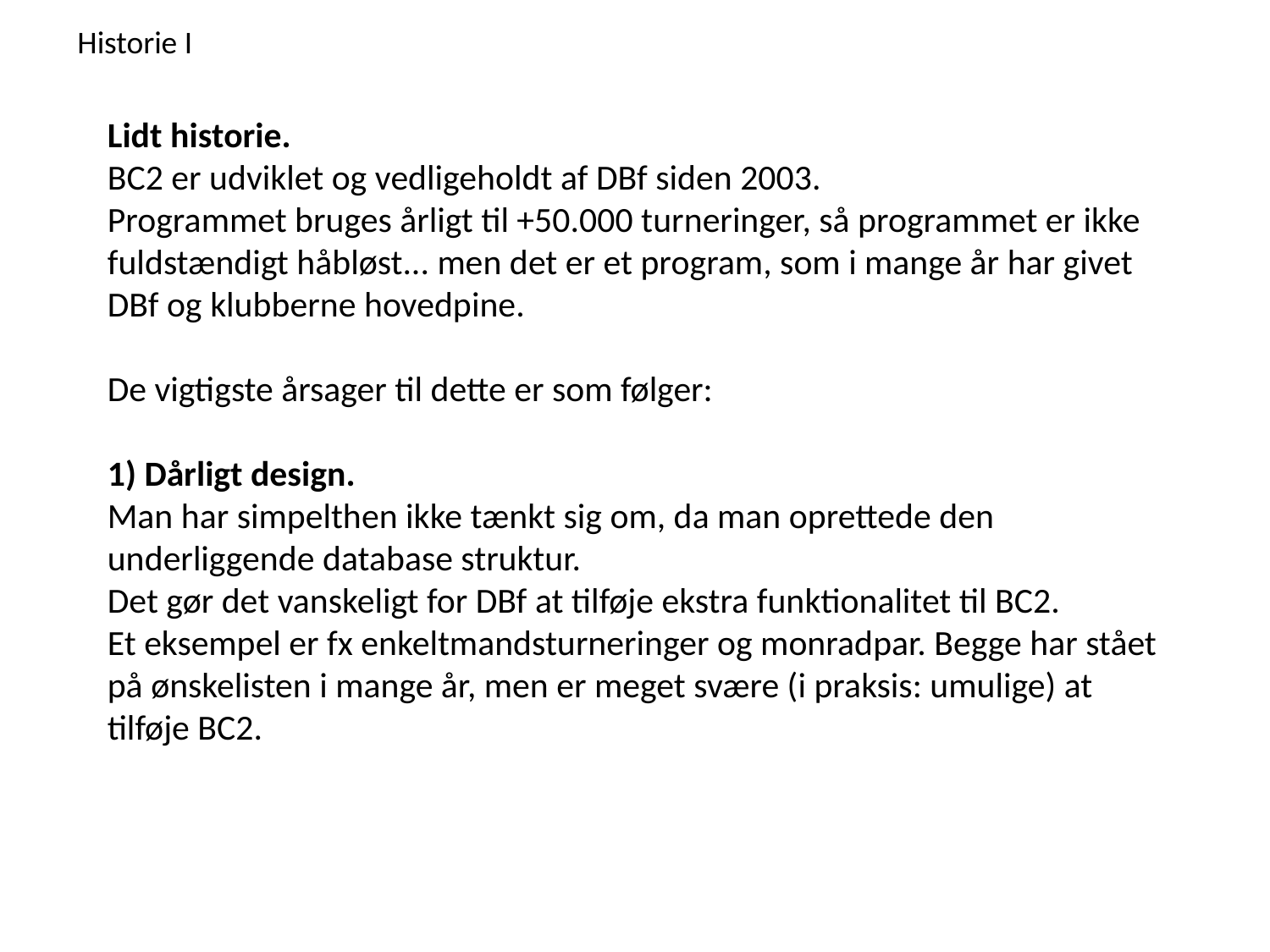

Historie I
Lidt historie.
BC2 er udviklet og vedligeholdt af DBf siden 2003.
Programmet bruges årligt til +50.000 turneringer, så programmet er ikke fuldstændigt håbløst... men det er et program, som i mange år har givet DBf og klubberne hovedpine.

De vigtigste årsager til dette er som følger:

1) Dårligt design.
Man har simpelthen ikke tænkt sig om, da man oprettede den underliggende database struktur.
Det gør det vanskeligt for DBf at tilføje ekstra funktionalitet til BC2.
Et eksempel er fx enkeltmandsturneringer og monradpar. Begge har stået på ønskelisten i mange år, men er meget svære (i praksis: umulige) at tilføje BC2.